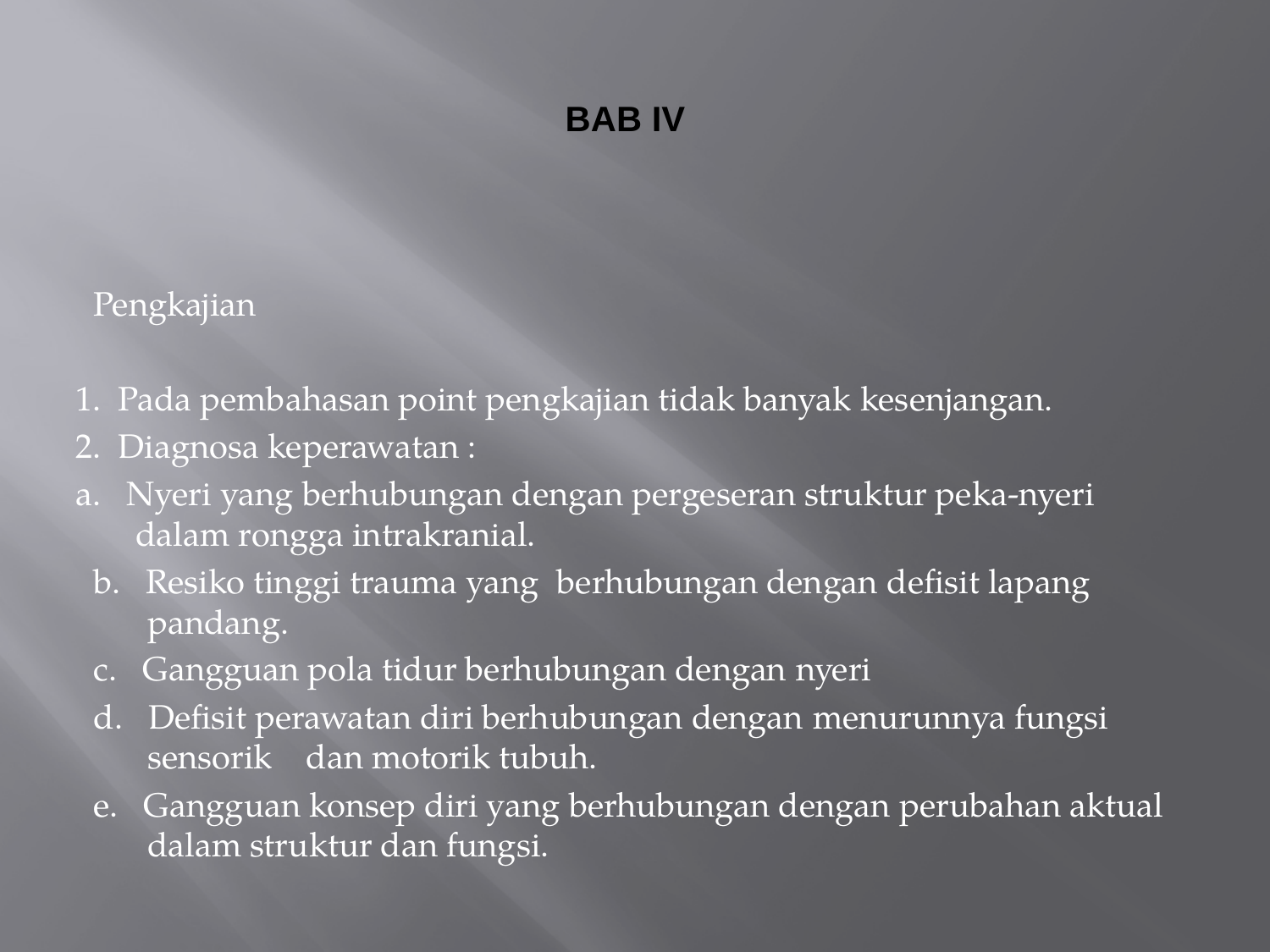

# BAB IV

Pengkajian

1.  Pada pembahasan point pengkajian tidak banyak kesenjangan.
2.  Diagnosa keperawatan :
a.   Nyeri yang berhubungan dengan pergeseran struktur peka-nyeri    dalam rongga intrakranial.
b.   Resiko tinggi trauma yang  berhubungan dengan defisit lapang pandang.
c.   Gangguan pola tidur berhubungan dengan nyeri
d.   Defisit perawatan diri berhubungan dengan menurunnya fungsi sensorik    dan motorik tubuh.
e.   Gangguan konsep diri yang berhubungan dengan perubahan aktual  dalam struktur dan fungsi.